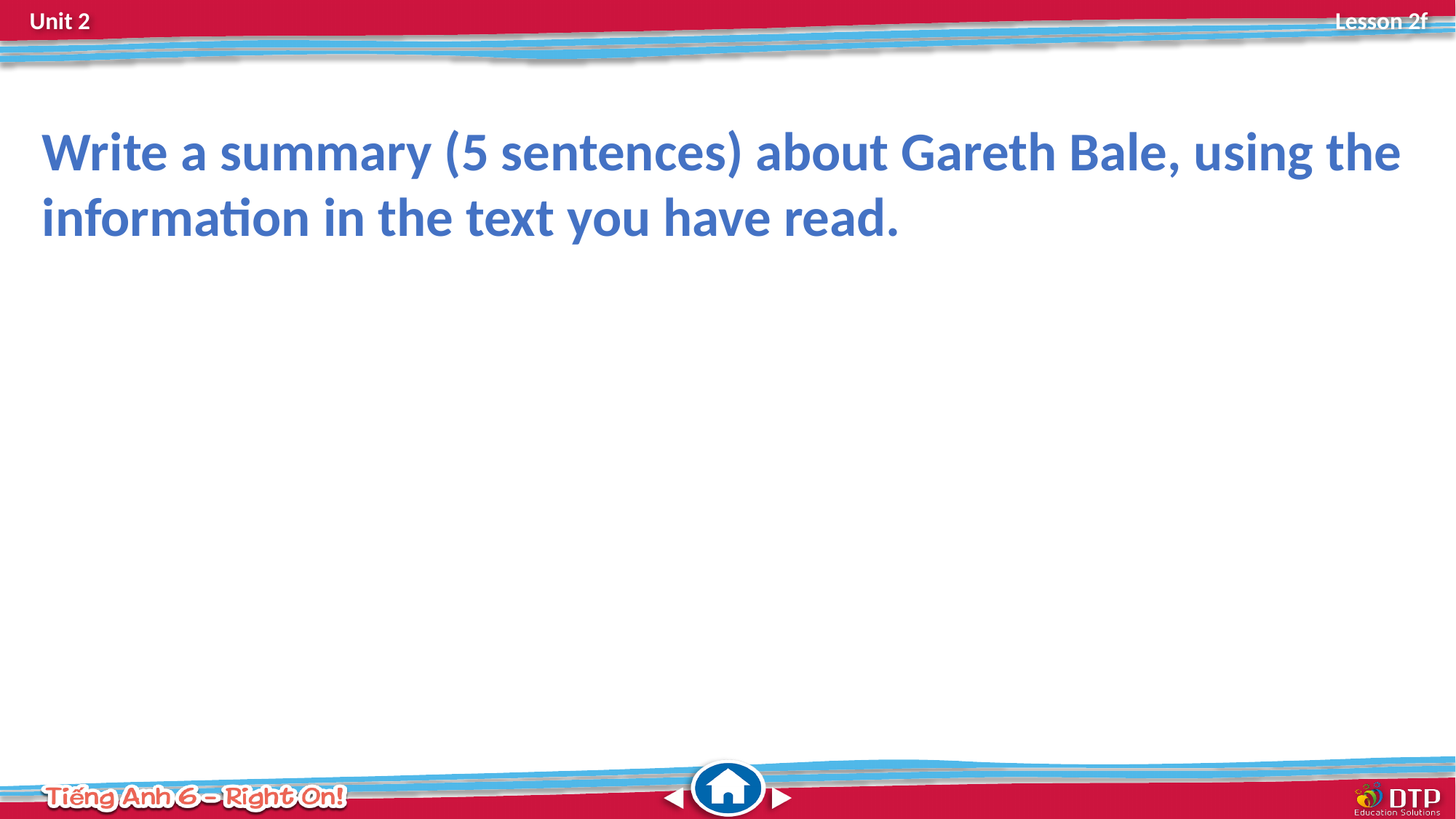

Write a summary (5 sentences) about Gareth Bale, using the information in the text you have read.